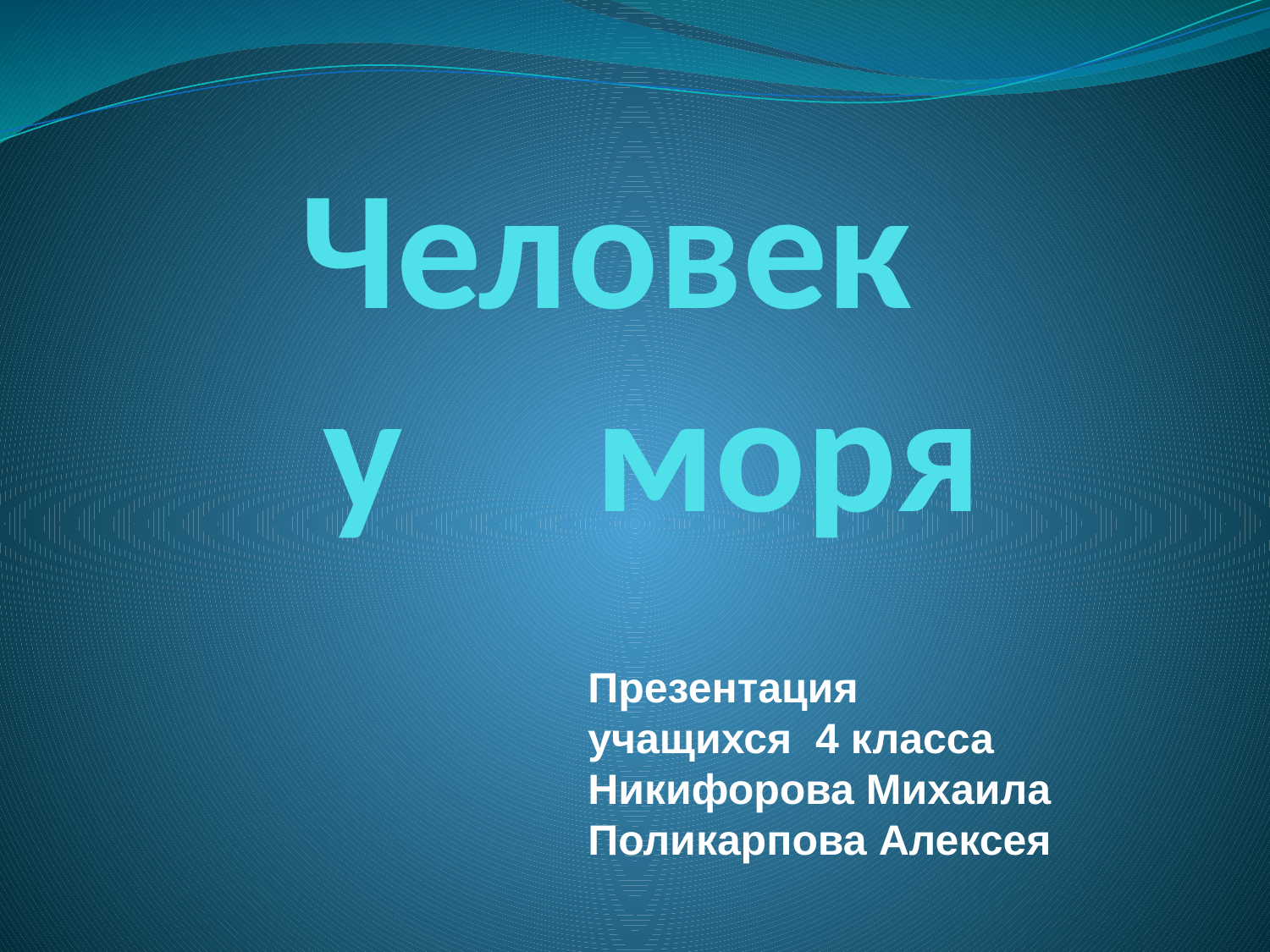

# Человек у     моря
Презентация
учащихся  4 класса
Никифорова Михаила
Поликарпова Алексея